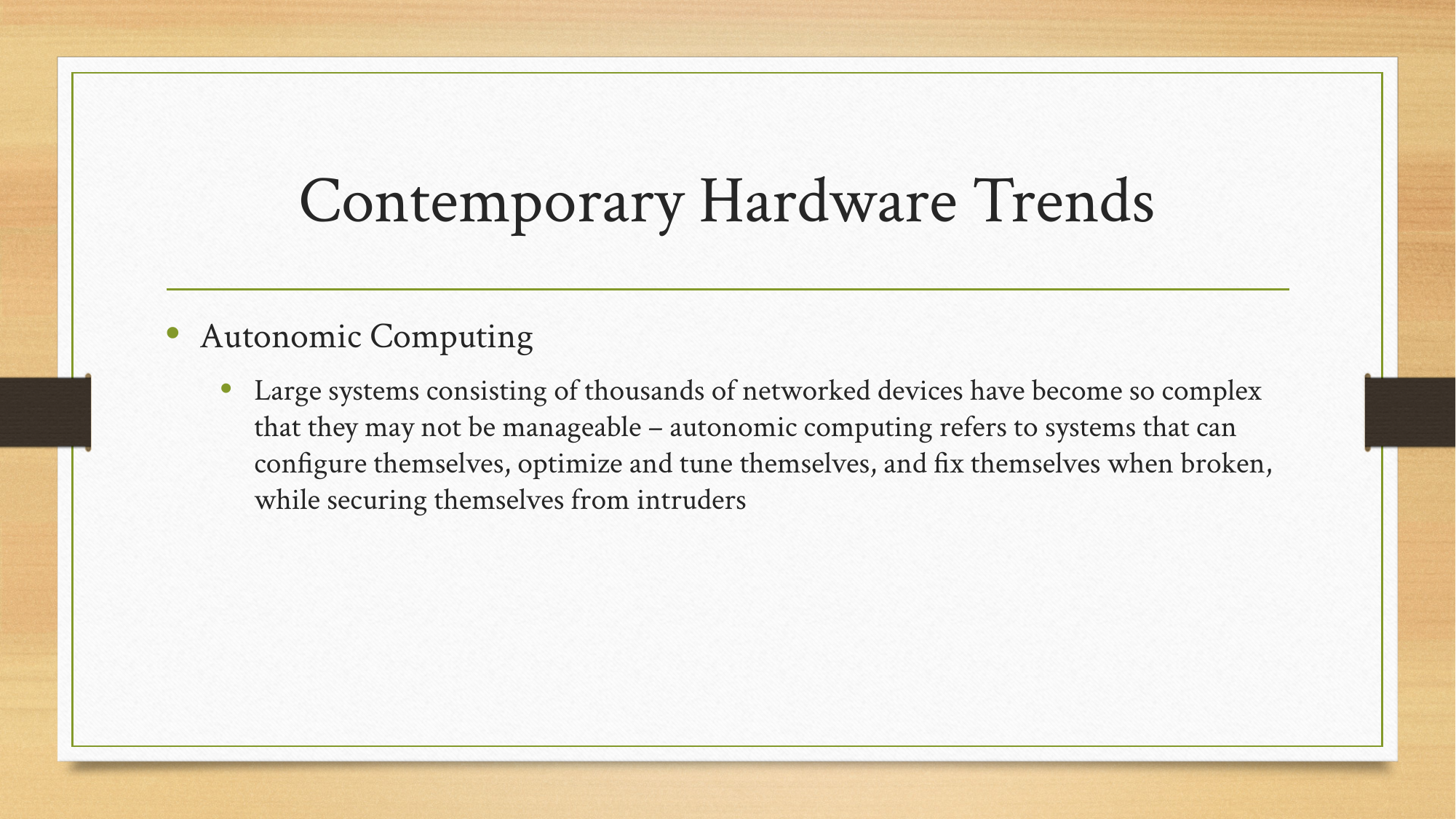

# Contemporary Hardware Trends
Autonomic Computing
Large systems consisting of thousands of networked devices have become so complex that they may not be manageable – autonomic computing refers to systems that can configure themselves, optimize and tune themselves, and fix themselves when broken, while securing themselves from intruders